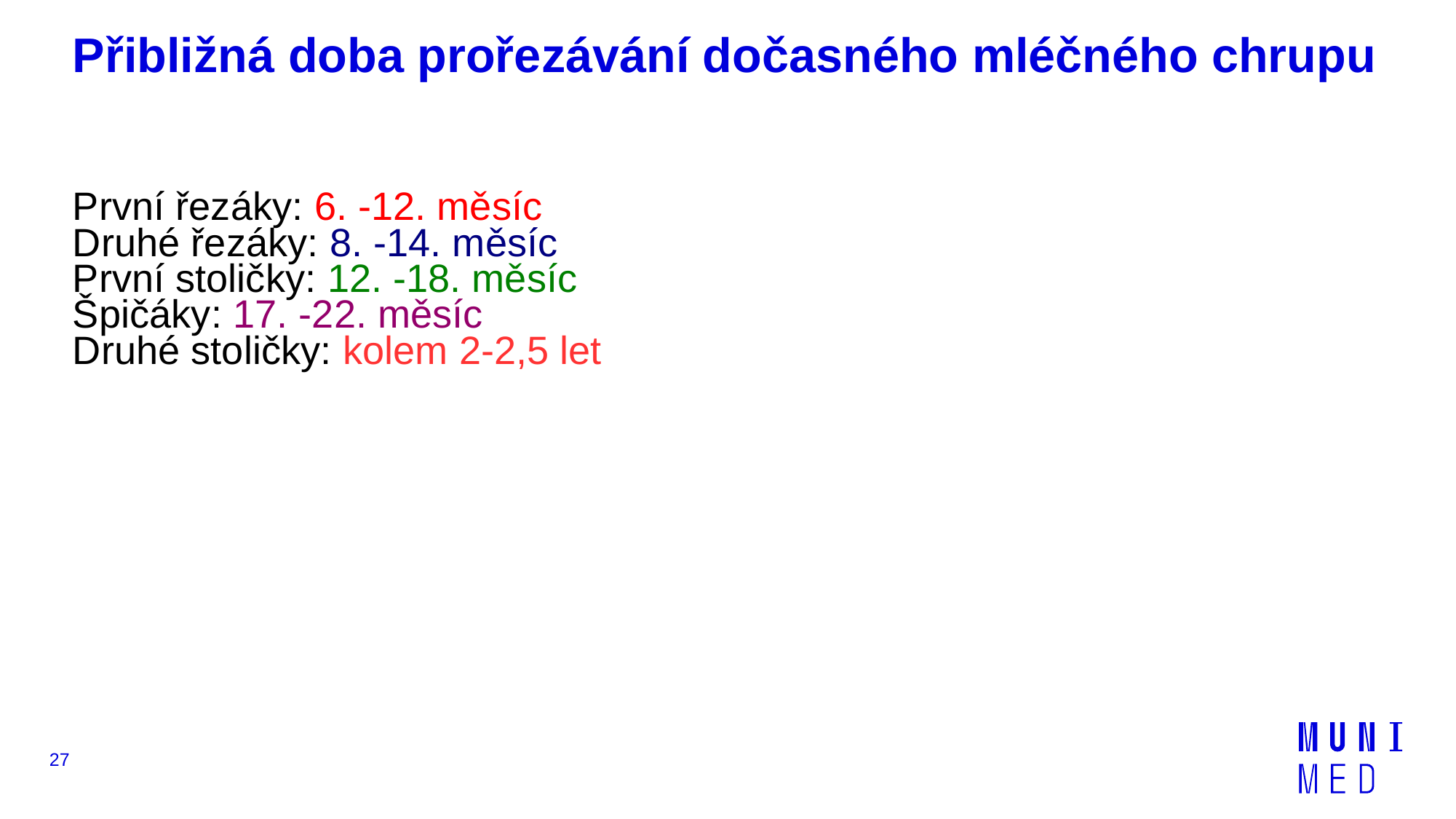

Přibližná doba prořezávání dočasného mléčného chrupu
První řezáky: 6. -12. měsíc
Druhé řezáky: 8. -14. měsíc
První stoličky: 12. -18. měsíc
Špičáky: 17. -22. měsíc
Druhé stoličky: kolem 2-2,5 let
27